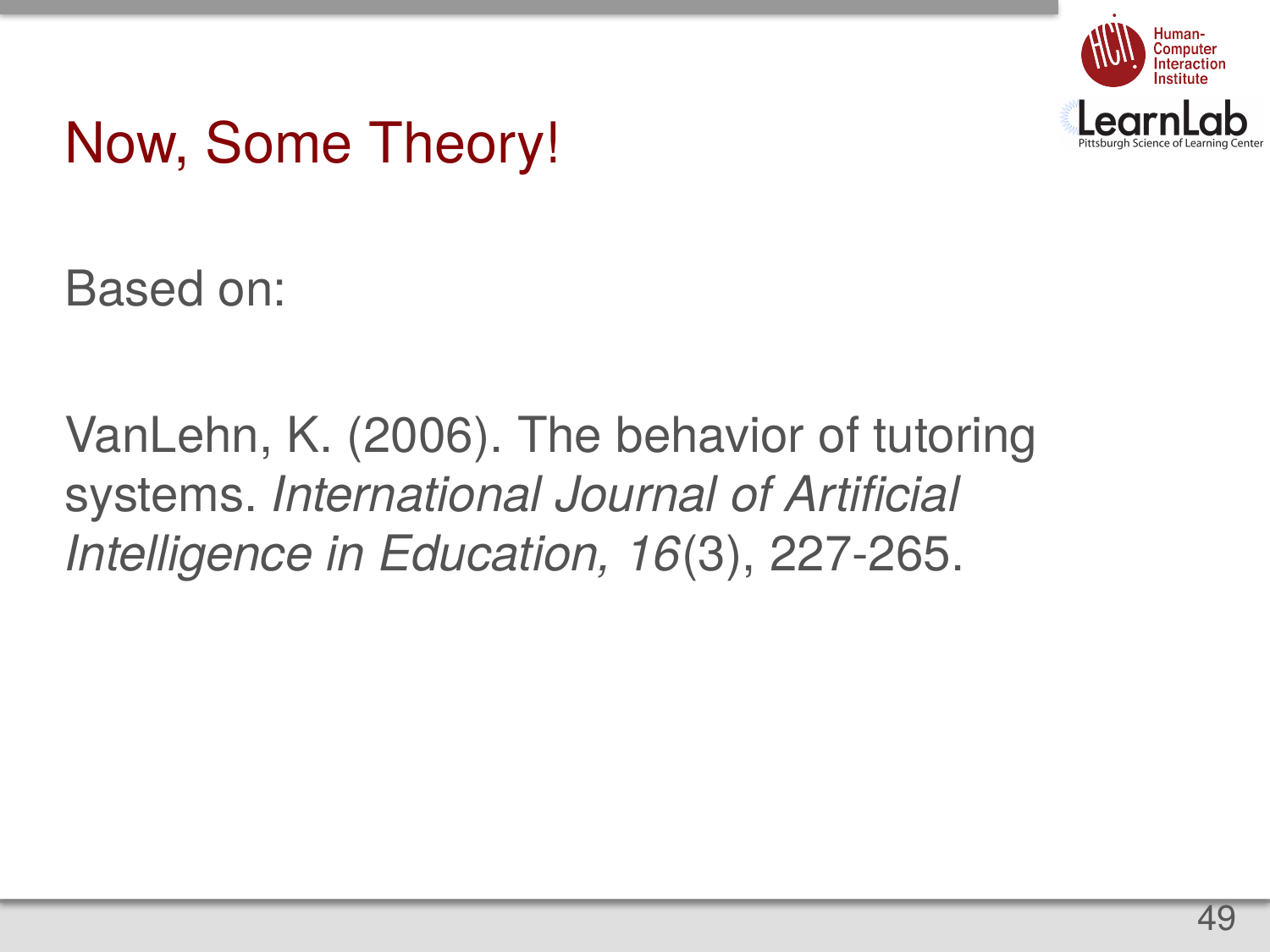

# Now, Some Theory!
Based on:

VanLehn, K. (2006). The behavior of tutoring systems. International Journal of Artificial Intelligence in Education, 16(3), 227-265.
49